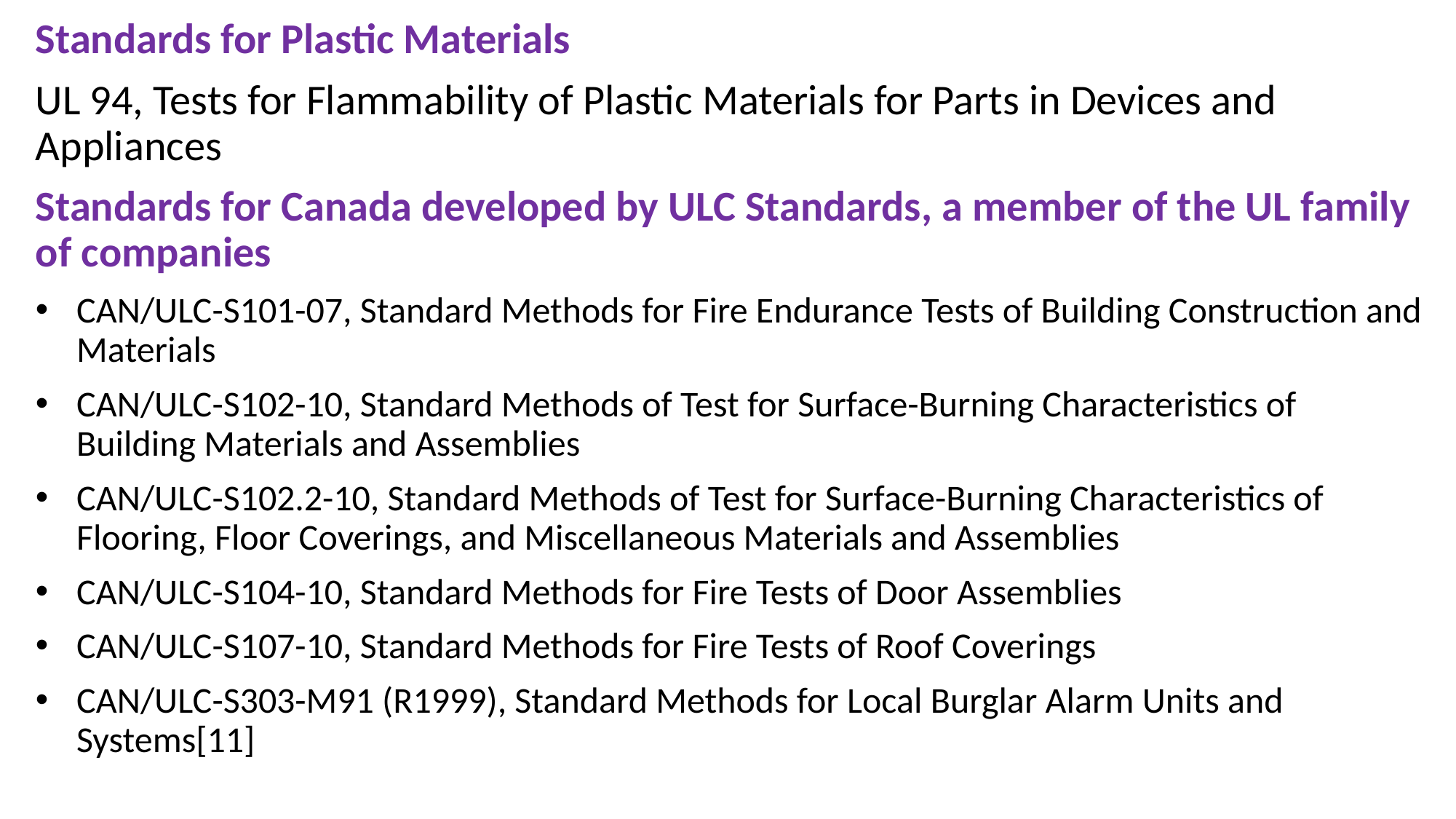

Standards for Plastic Materials
UL 94, Tests for Flammability of Plastic Materials for Parts in Devices and Appliances
Standards for Canada developed by ULC Standards, a member of the UL family of companies
CAN/ULC-S101-07, Standard Methods for Fire Endurance Tests of Building Construction and Materials
CAN/ULC-S102-10, Standard Methods of Test for Surface-Burning Characteristics of Building Materials and Assemblies
CAN/ULC-S102.2-10, Standard Methods of Test for Surface-Burning Characteristics of Flooring, Floor Coverings, and Miscellaneous Materials and Assemblies
CAN/ULC-S104-10, Standard Methods for Fire Tests of Door Assemblies
CAN/ULC-S107-10, Standard Methods for Fire Tests of Roof Coverings
CAN/ULC-S303-M91 (R1999), Standard Methods for Local Burglar Alarm Units and Systems[11]